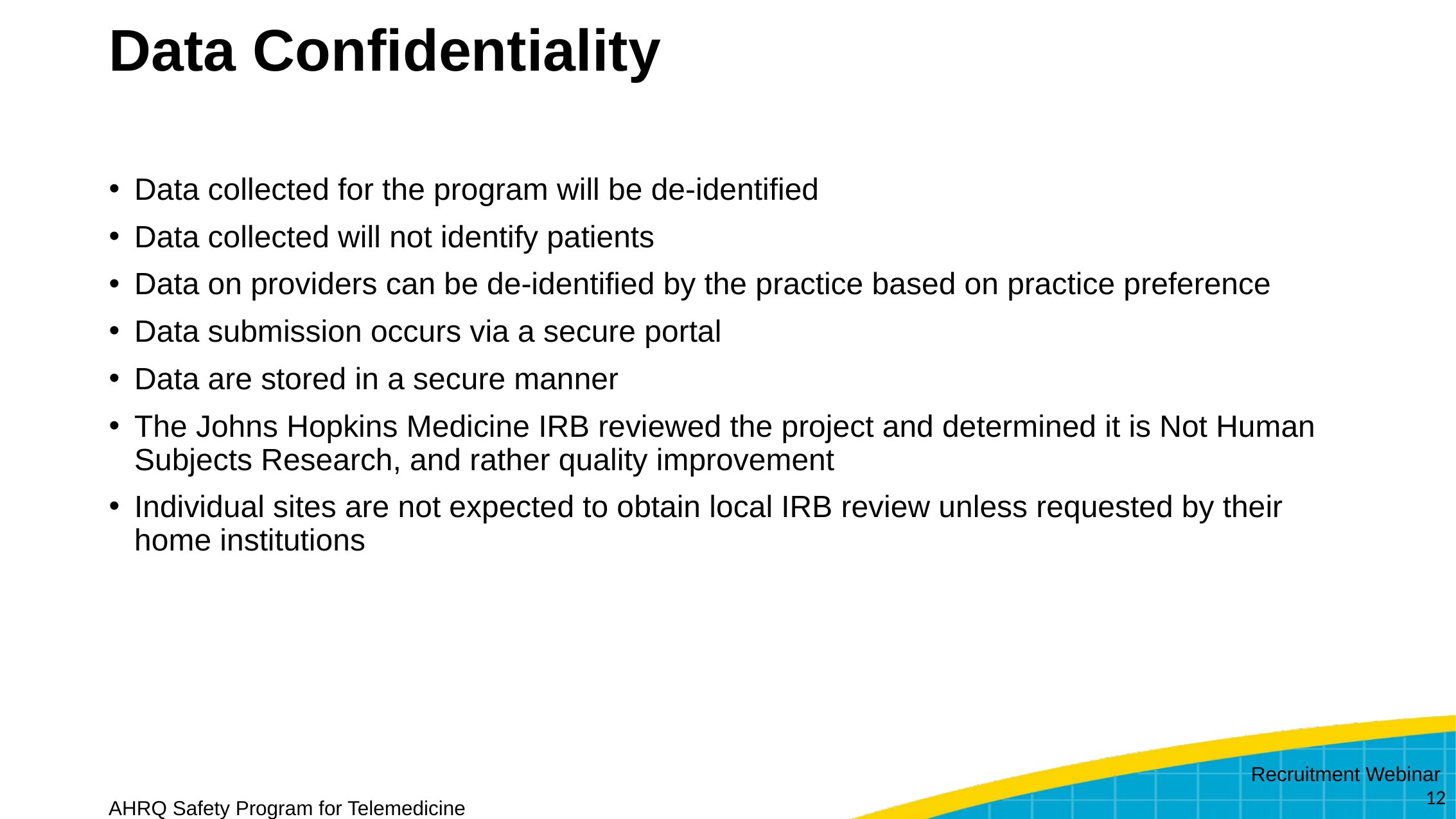

# Data Confidentiality
Data collected for the program will be de-identified
Data collected will not identify patients
Data on providers can be de-identified by the practice based on practice preference
Data submission occurs via a secure portal
Data are stored in a secure manner
The Johns Hopkins Medicine IRB reviewed the project and determined it is Not Human Subjects Research, and rather quality improvement
Individual sites are not expected to obtain local IRB review unless requested by their home institutions
12